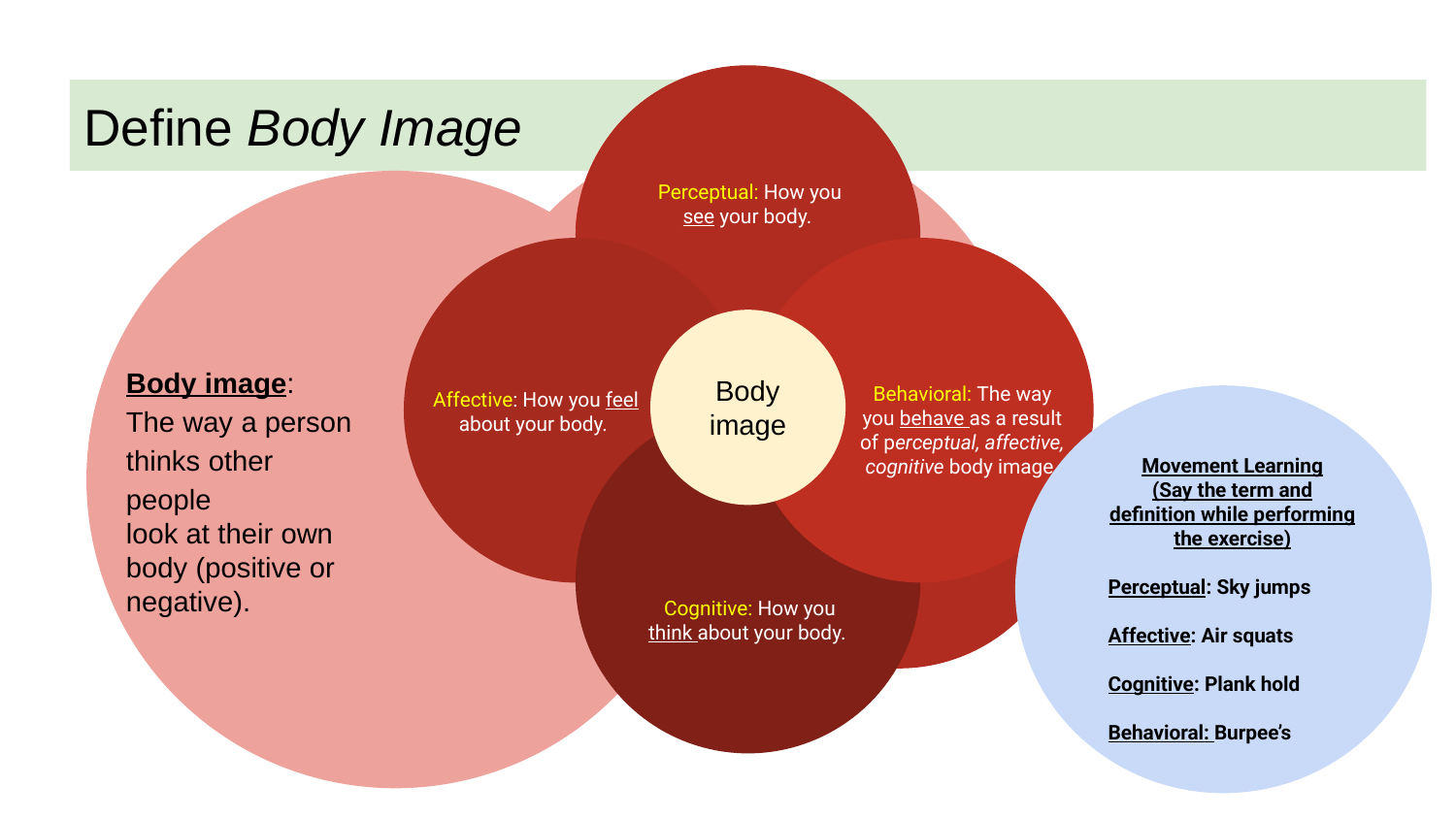

Perceptual: How you see your body.

Perceptual: How you see your body
Define Body Image

Behavioral: The way you behave as a result of perceptual, affective, cognitive body image.

Affective: How you feel about your body.
Body Image
Body image

Affective: How you feel about your body

Cognitive: How you think about your body
Body image:
The way a person
thinks other people
look at their own
body (positive or
negative).

Cognitive: How you think about your body.
Movement Learning
(Say the term and definition while performing the exercise)

Perceptual: Sky jumps

Affective: Air squats

Cognitive: Plank hold

Behavioral: Burpee’s